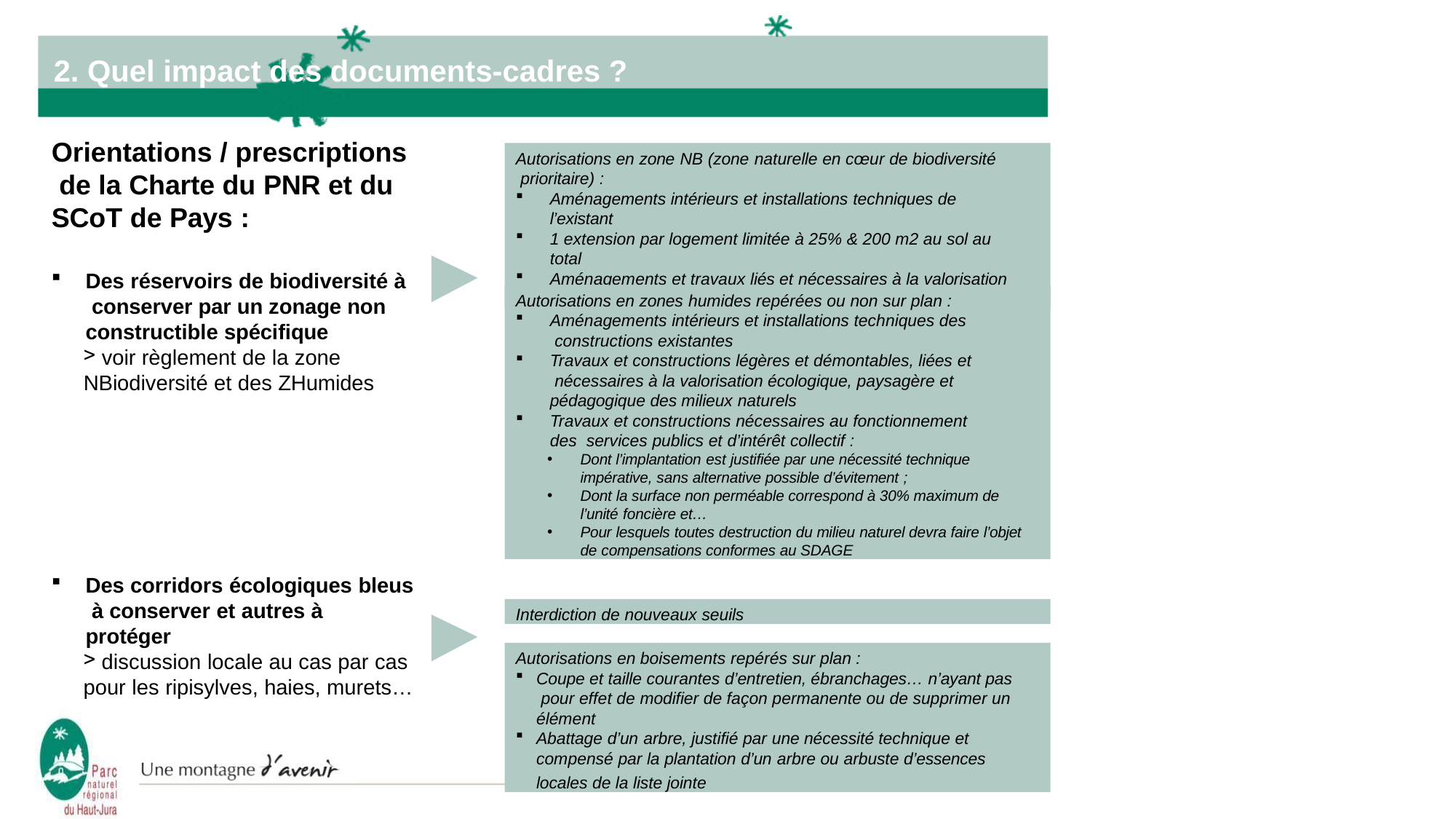

# 2. Quel impact des documents-cadres ?
Orientations / prescriptions  de la Charte du PNR et du  SCoT de Pays :

Des réservoirs de biodiversité à  conserver par un zonage non  constructible spécifique
voir règlement de la zone
NBiodiversité et des ZHumides
Autorisations en zone NB (zone naturelle en cœur de biodiversité  prioritaire) :
Aménagements intérieurs et installations techniques de l’existant
1 extension par logement limitée à 25% & 200 m2 au sol au total
Aménagements et travaux liés et nécessaires à la valorisation  écologique, paysagère et pédagogique des milieux naturels

Autorisations en zones humides repérées ou non sur plan :
Aménagements intérieurs et installations techniques des  constructions existantes
Travaux et constructions légères et démontables, liées et  nécessaires à la valorisation écologique, paysagère et  pédagogique des milieux naturels
Travaux et constructions nécessaires au fonctionnement des  services publics et d’intérêt collectif :
Dont l’implantation est justifiée par une nécessité technique  impérative, sans alternative possible d’évitement ;
Dont la surface non perméable correspond à 30% maximum de  l’unité foncière et…
Pour lesquels toutes destruction du milieu naturel devra faire l’objet  de compensations conformes au SDAGE
Des corridors écologiques bleus  à conserver et autres à protéger
discussion locale au cas par cas
pour les ripisylves, haies, murets…
Interdiction de nouveaux seuils

Autorisations en boisements repérés sur plan :
Coupe et taille courantes d’entretien, ébranchages… n’ayant pas  pour effet de modifier de façon permanente ou de supprimer un  élément
Abattage d’un arbre, justifié par une nécessité technique et
compensé par la plantation d’un arbre ou arbuste d’essences
locales de la liste jointe